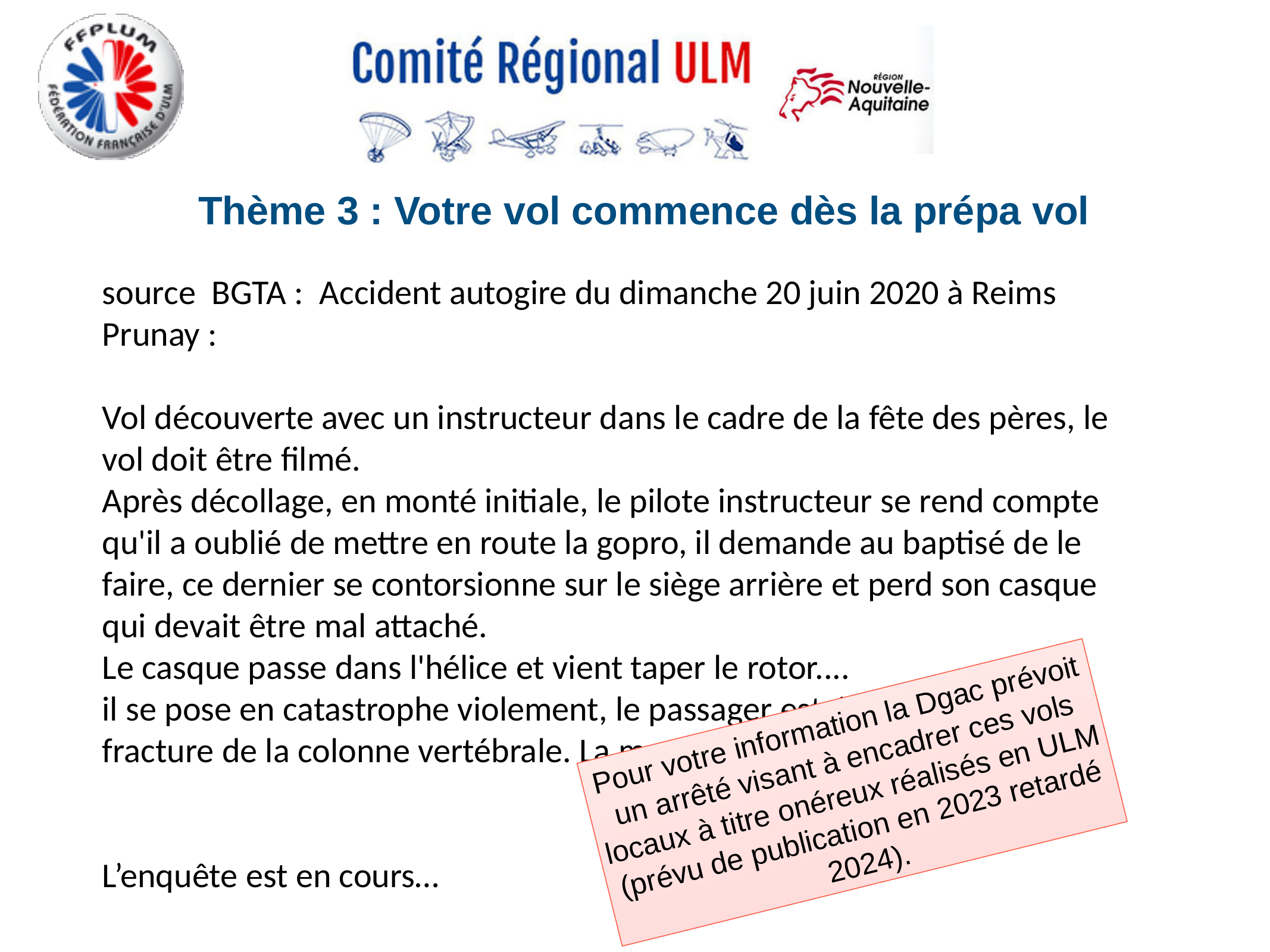

# Thème 3 : Votre vol commence dès la prépa vol
source  BGTA :  Accident autogire du dimanche 20 juin 2020 à Reims Prunay :

Vol découverte avec un instructeur dans le cadre de la fête des pères, le vol doit être filmé.
Après décollage, en monté initiale, le pilote instructeur se rend compte qu'il a oublié de mettre en route la gopro, il demande au baptisé de le faire, ce dernier se contorsionne sur le siège arrière et perd son casque qui devait être mal attaché.
Le casque passe dans l'hélice et vient taper le rotor....
il se pose en catastrophe violement, le passager est  indemne, pilote fracture de la colonne vertébrale. La machine est détruite.

L’enquête est en cours…
Pour votre information la Dgac prévoit un arrêté visant à encadrer ces vols locaux à titre onéreux réalisés en ULM (prévu de publication en 2023 retardé 2024).